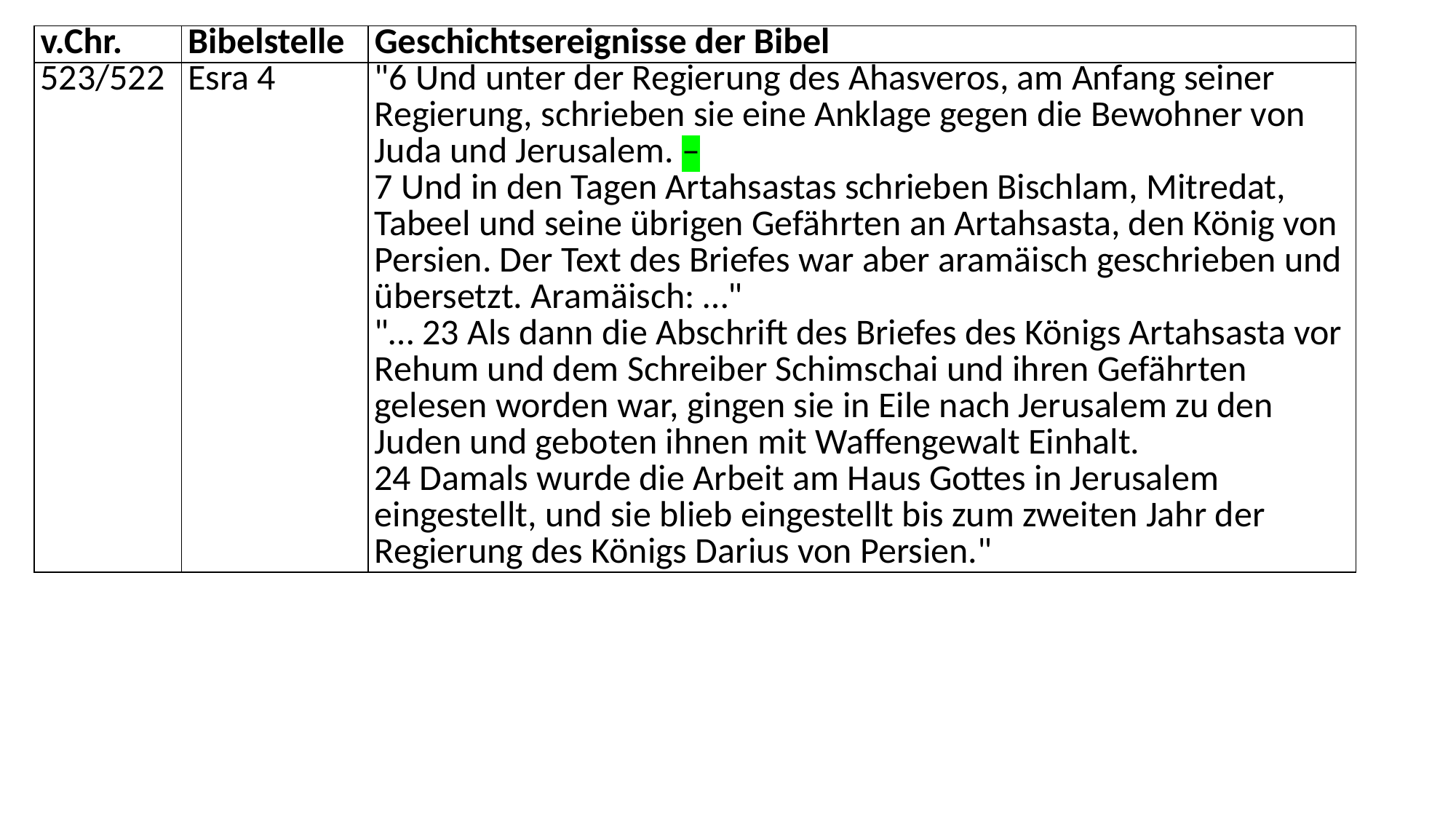

| v.Chr. | Bibelstelle | Geschichtsereignisse der Bibel |
| --- | --- | --- |
| 523/522 | Esra 4 | "6 Und unter der Regierung des Ahasveros, am Anfang seiner Regierung, schrieben sie eine Anklage gegen die Bewohner von Juda und Jerusalem. – 7 Und in den Tagen Artahsastas schrieben Bischlam, Mitredat, Tabeel und seine übrigen Gefährten an Artahsasta, den König von Persien. Der Text des Briefes war aber aramäisch geschrieben und übersetzt. Aramäisch: …" "… 23 Als dann die Abschrift des Briefes des Königs Artahsasta vor Rehum und dem Schreiber Schimschai und ihren Gefährten gelesen worden war, gingen sie in Eile nach Jerusalem zu den Juden und geboten ihnen mit Waffengewalt Einhalt. 24 Damals wurde die Arbeit am Haus Gottes in Jerusalem eingestellt, und sie blieb eingestellt bis zum zweiten Jahr der Regierung des Königs Darius von Persien." |